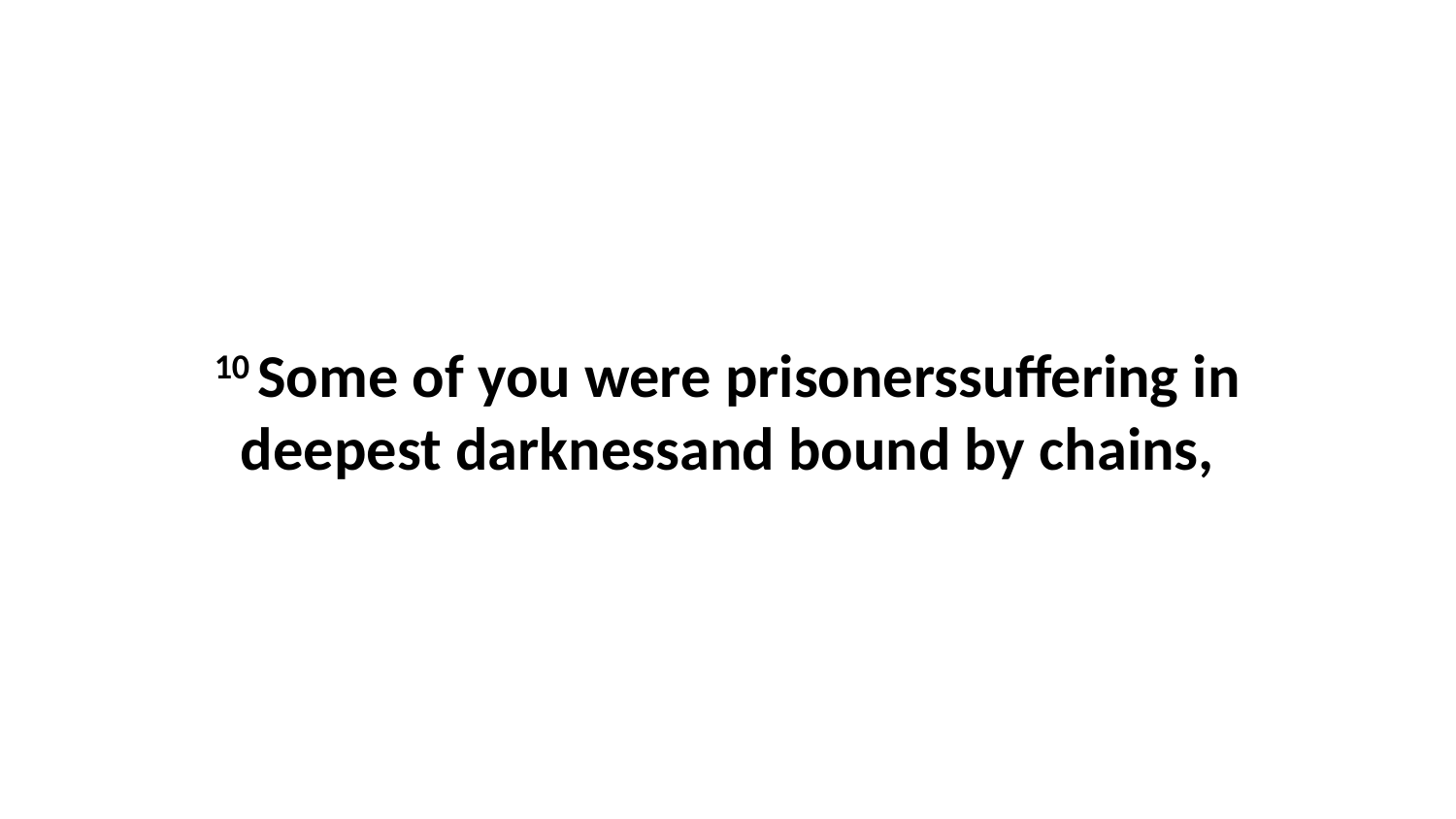

10 Some of you were prisonerssuffering in deepest darknessand bound by chains,